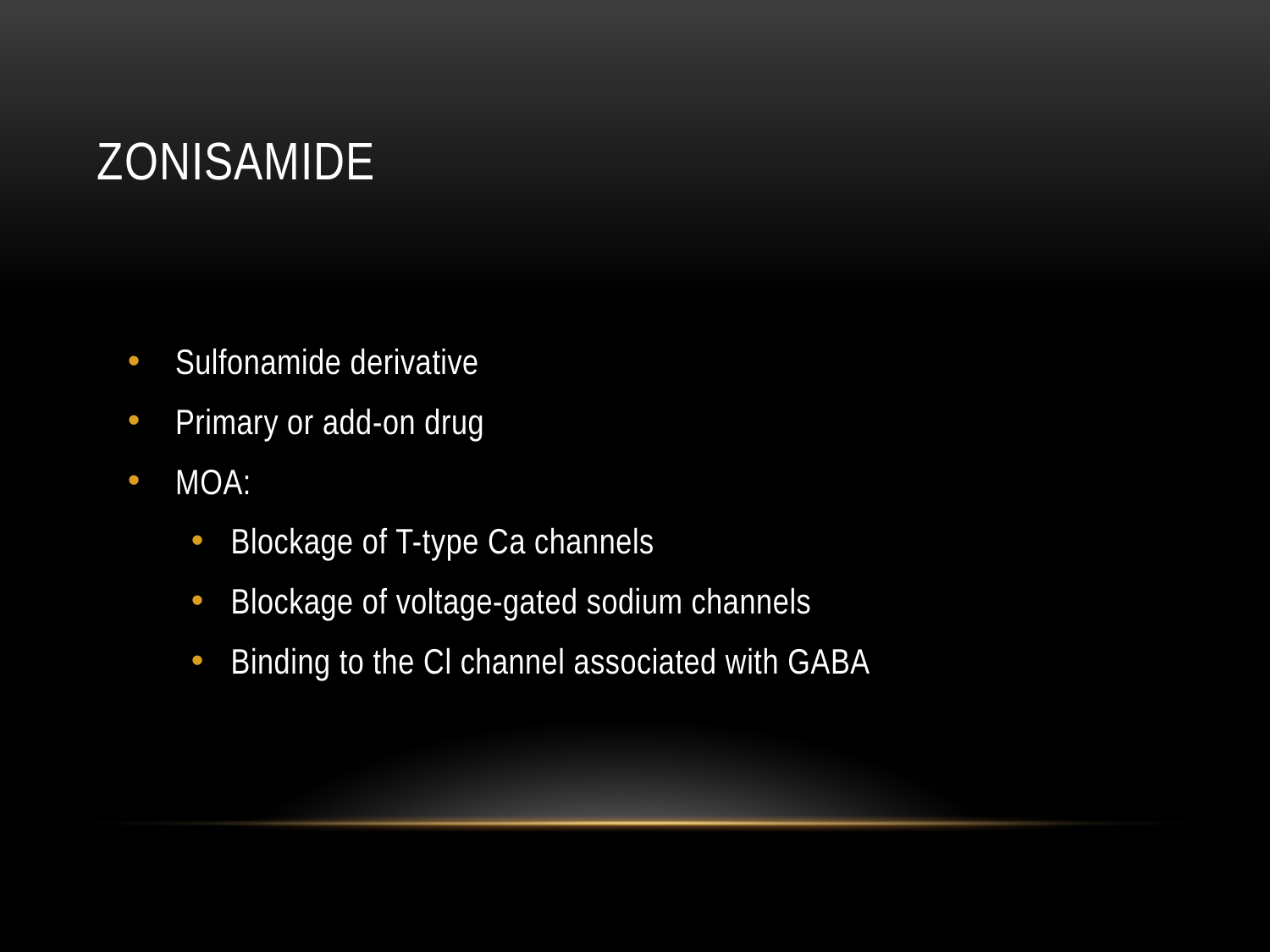

# Zonisamide
Sulfonamide derivative
Primary or add-on drug
MOA:
Blockage of T-type Ca channels
Blockage of voltage-gated sodium channels
Binding to the Cl channel associated with GABA